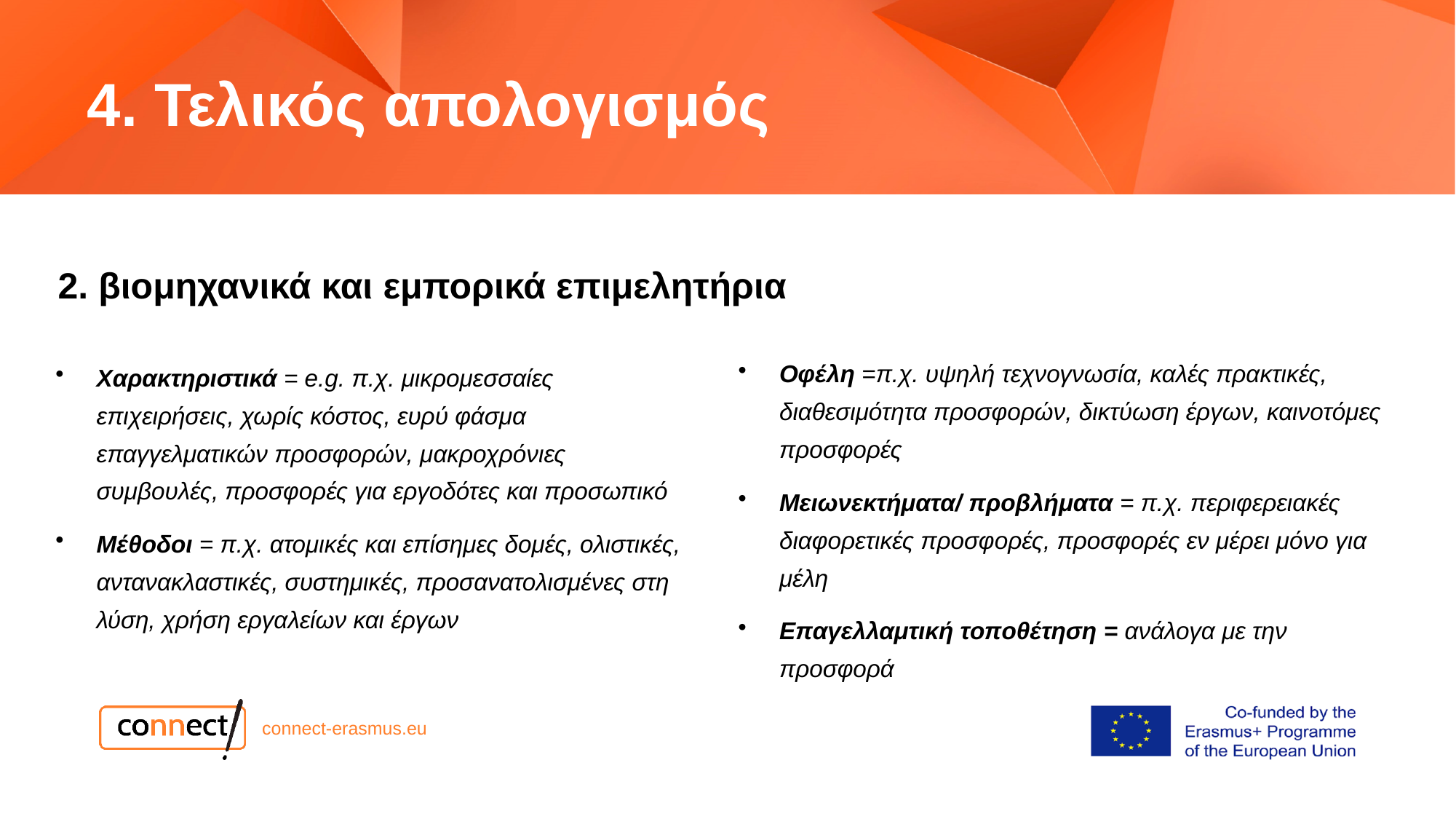

# 4. Τελικός απολογισμός
2. βιομηχανικά και εμπορικά επιμελητήρια
Οφέλη =π.χ. υψηλή τεχνογνωσία, καλές πρακτικές, διαθεσιμότητα προσφορών, δικτύωση έργων, καινοτόμες προσφορές
Μειωνεκτήματα/ προβλήματα = π.χ. περιφερειακές διαφορετικές προσφορές, προσφορές εν μέρει μόνο για μέλη
Επαγελλαμτική τοποθέτηση = ανάλογα με την προσφορά
Χαρακτηριστικά = e.g. π.χ. μικρομεσσαίες επιχειρήσεις, χωρίς κόστος, ευρύ φάσμα επαγγελματικών προσφορών, μακροχρόνιες συμβουλές, προσφορές για εργοδότες και προσωπικό
Μέθοδοι = π.χ. ατομικές και επίσημες δομές, ολιστικές, αντανακλαστικές, συστημικές, προσανατολισμένες στη λύση, χρήση εργαλείων και έργων
connect-erasmus.eu